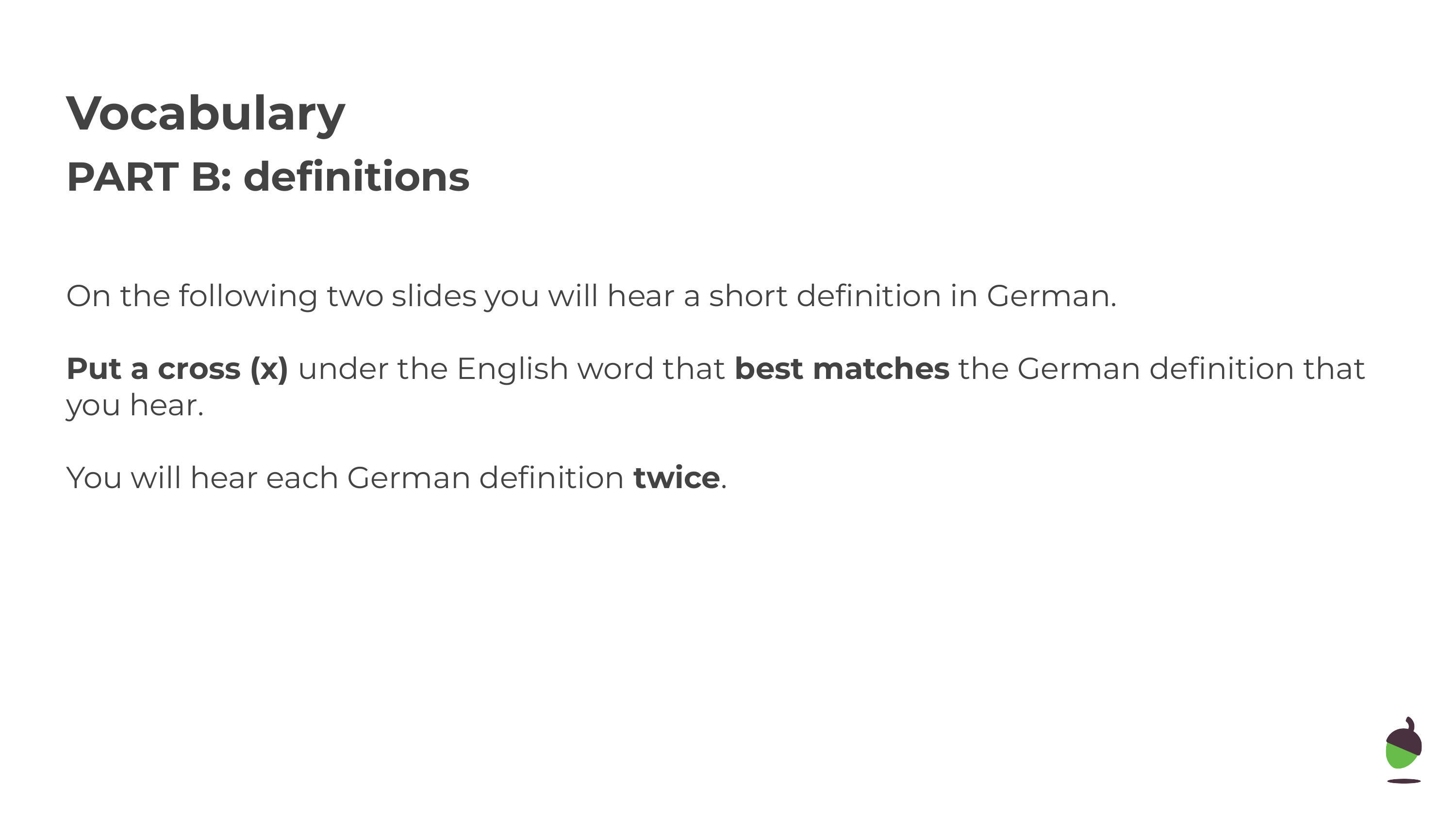

Vocabulary
PART B: definitions

On the following two slides you will hear a short definition in German.

Put a cross (x) under the English word that best matches the German definition that you hear.

You will hear each German definition twice.